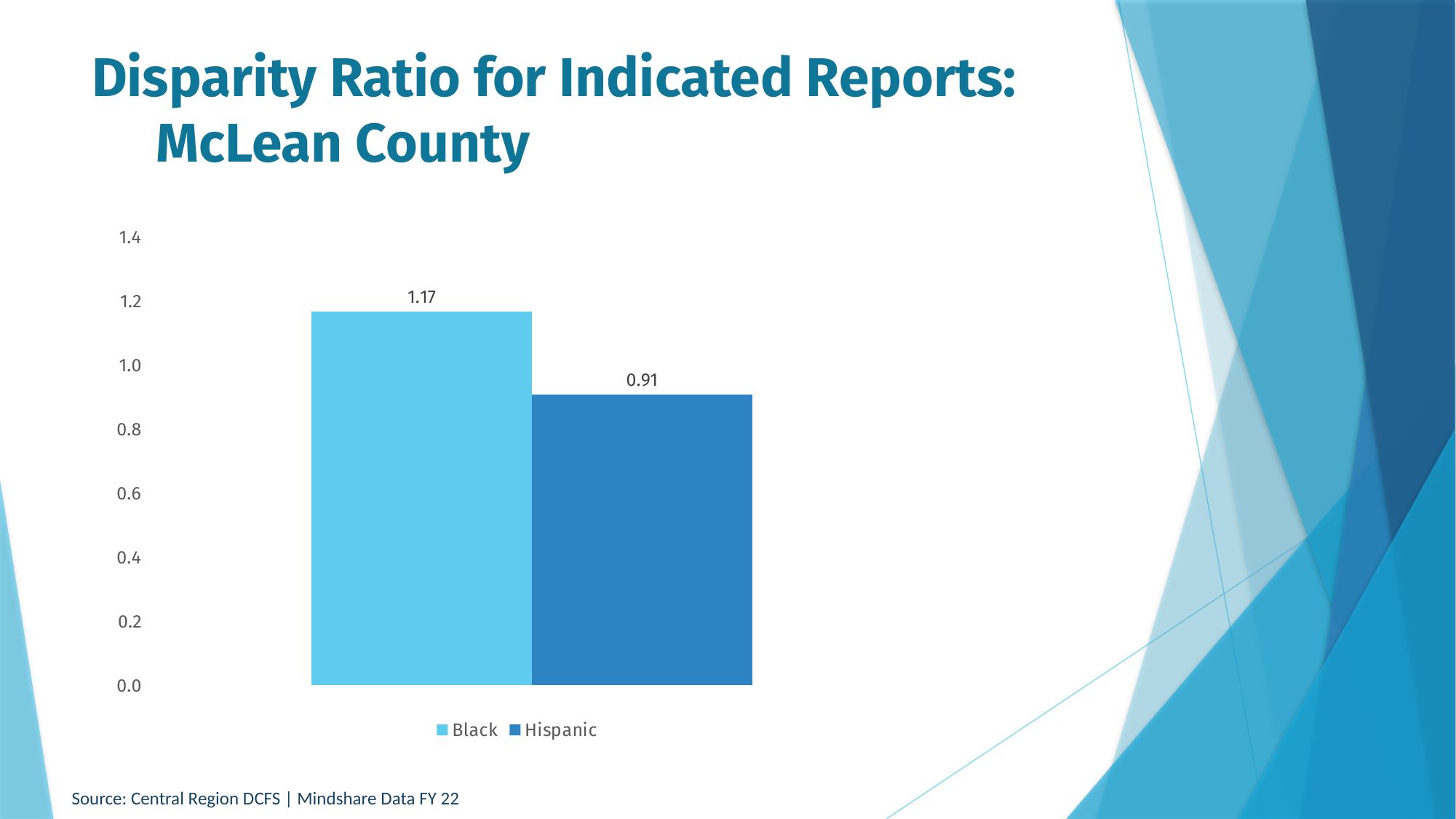

# Disparity Ratio for Indicated Reports: McLean County

### Chart

| Category | Black | Hispanic |
|---|---|---|
| McLean | 1.166218498241387 | 0.9074063422253096 |
Source: Central Region DCFS | Mindshare Data FY 22